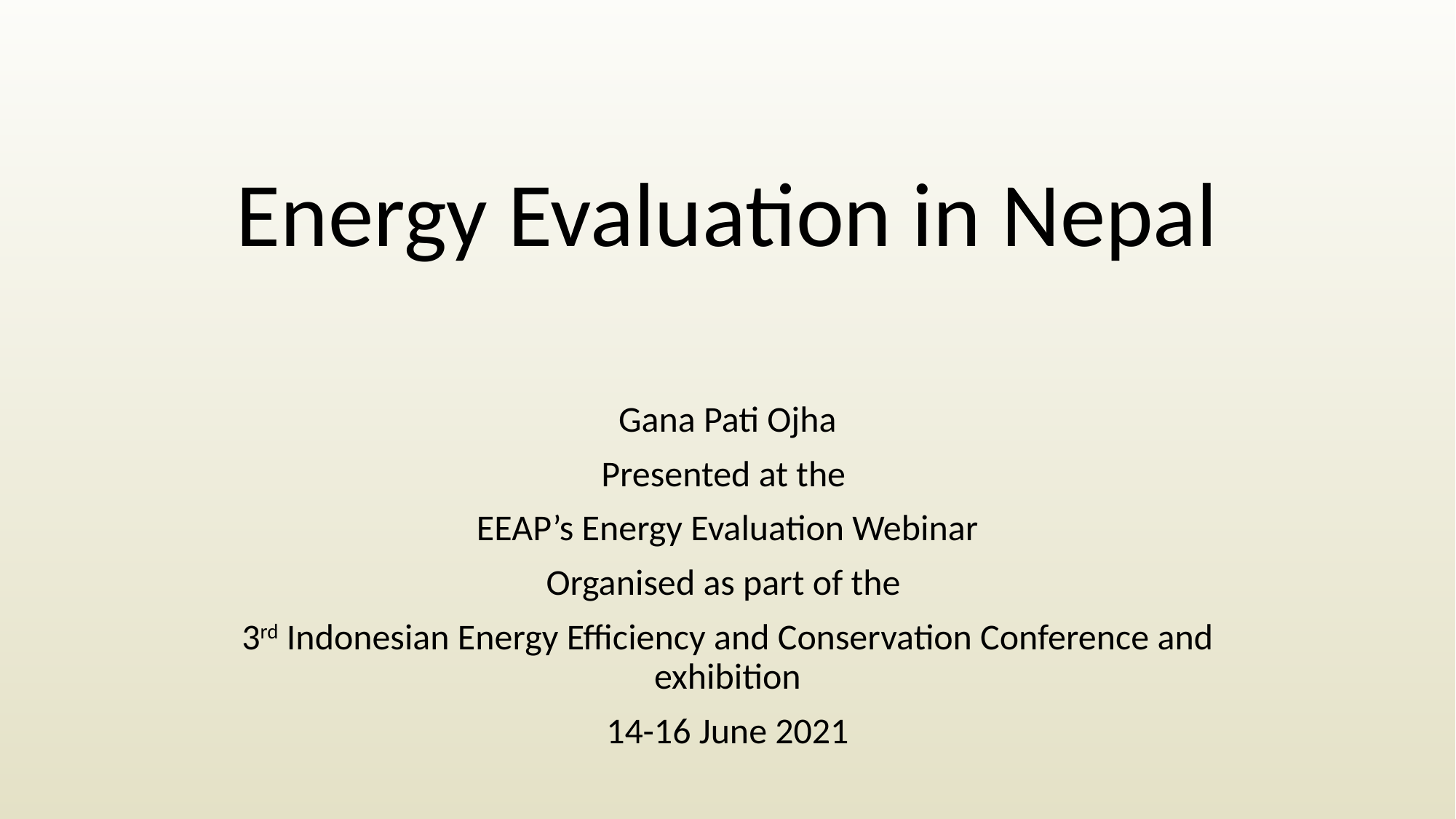

# Energy Evaluation in Nepal

Gana Pati Ojha
Presented at the
EEAP’s Energy Evaluation Webinar
Organised as part of the
3rd Indonesian Energy Efficiency and Conservation Conference and exhibition
14-16 June 2021